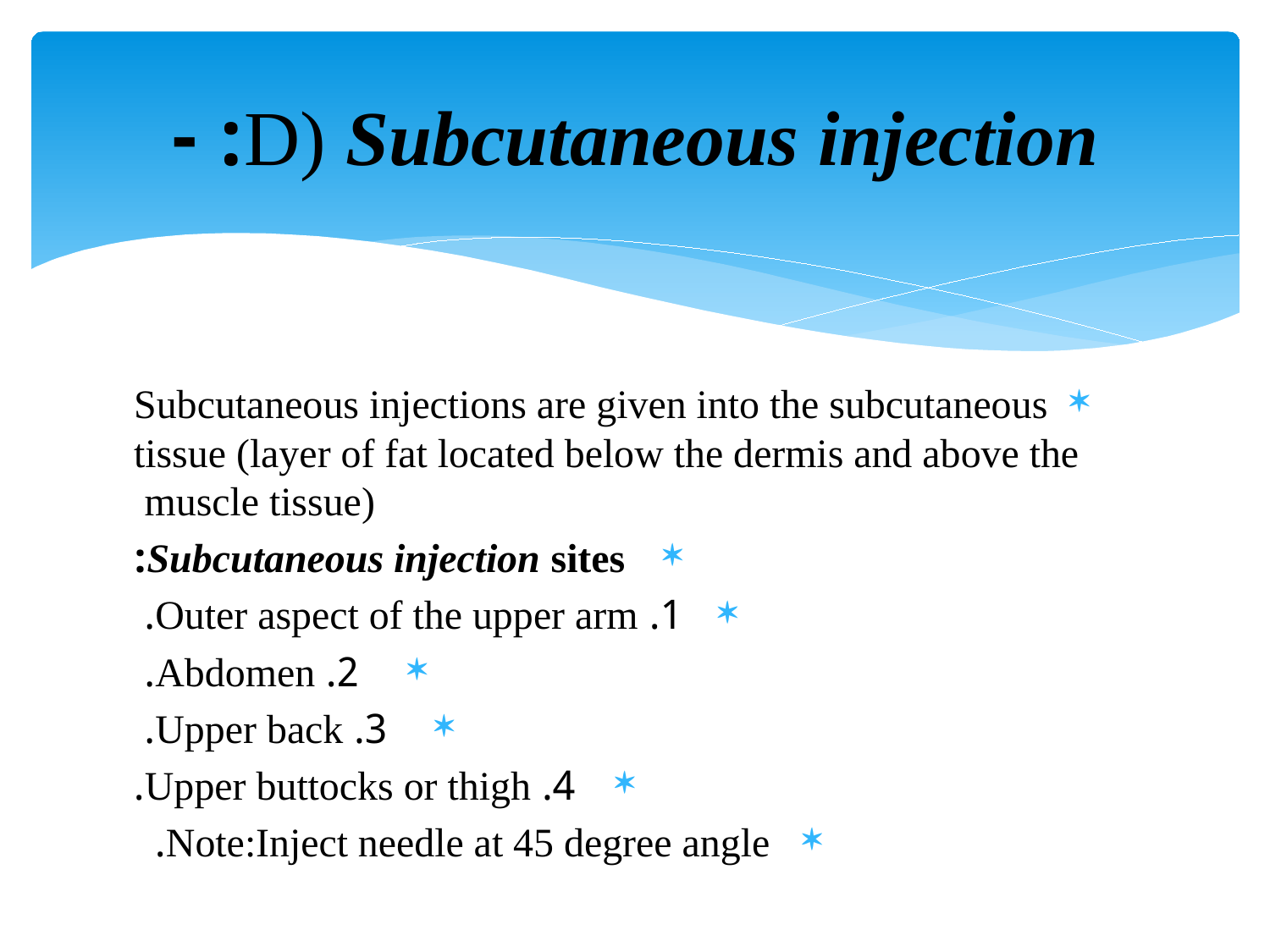

# D) Subcutaneous injection: -
Subcutaneous injections are given into the subcutaneous tissue (layer of fat located below the dermis and above the muscle tissue)
Subcutaneous injection sites:
1. Outer aspect of the upper arm.
2. Abdomen.
3. Upper back.
4. Upper buttocks or thigh.
Note:Inject needle at 45 degree angle.